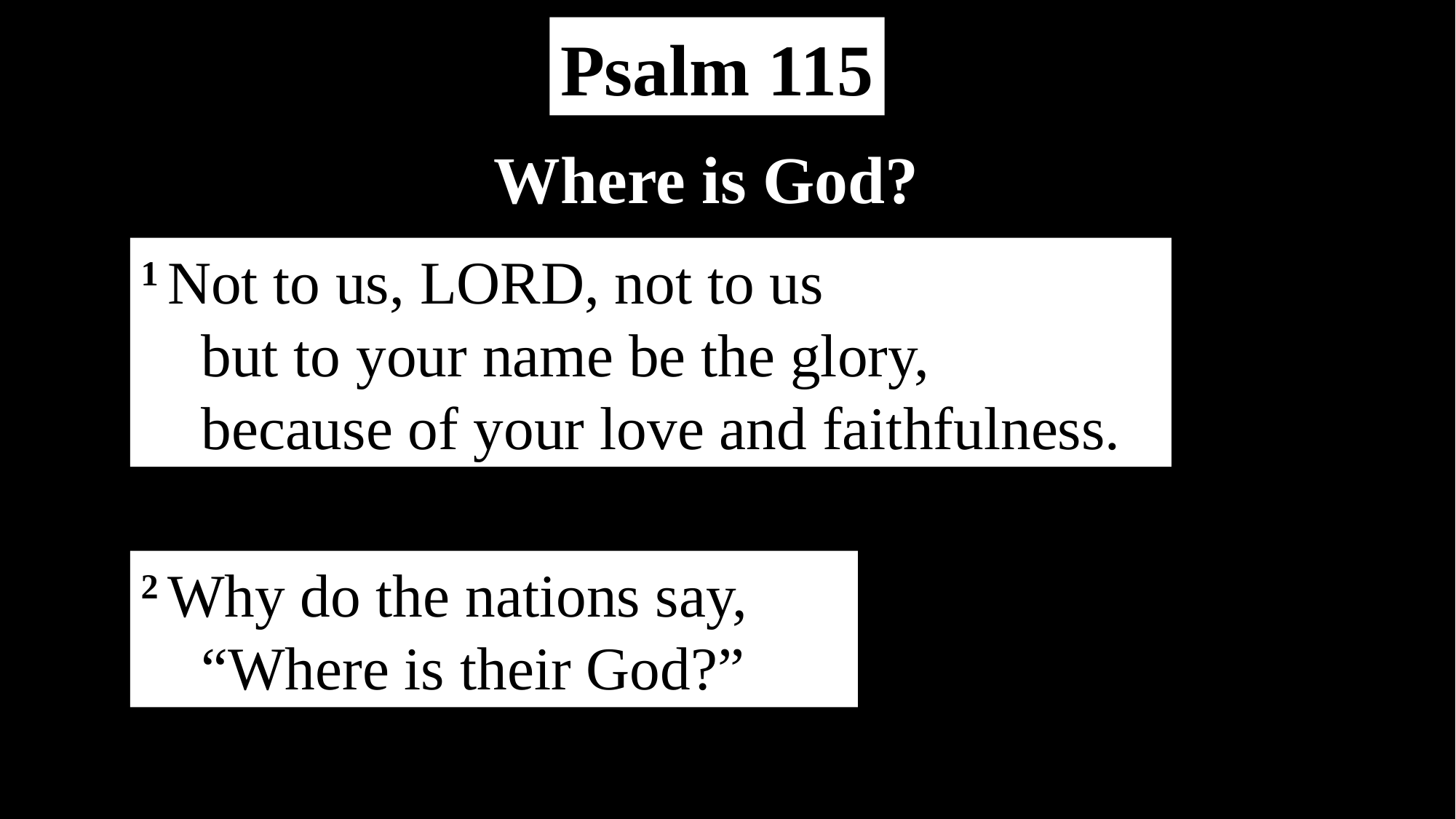

Psalm 115
Where is God?
1 Not to us, Lord, not to us
    but to your name be the glory,
    because of your love and faithfulness.
2 Why do the nations say,
    “Where is their God?”